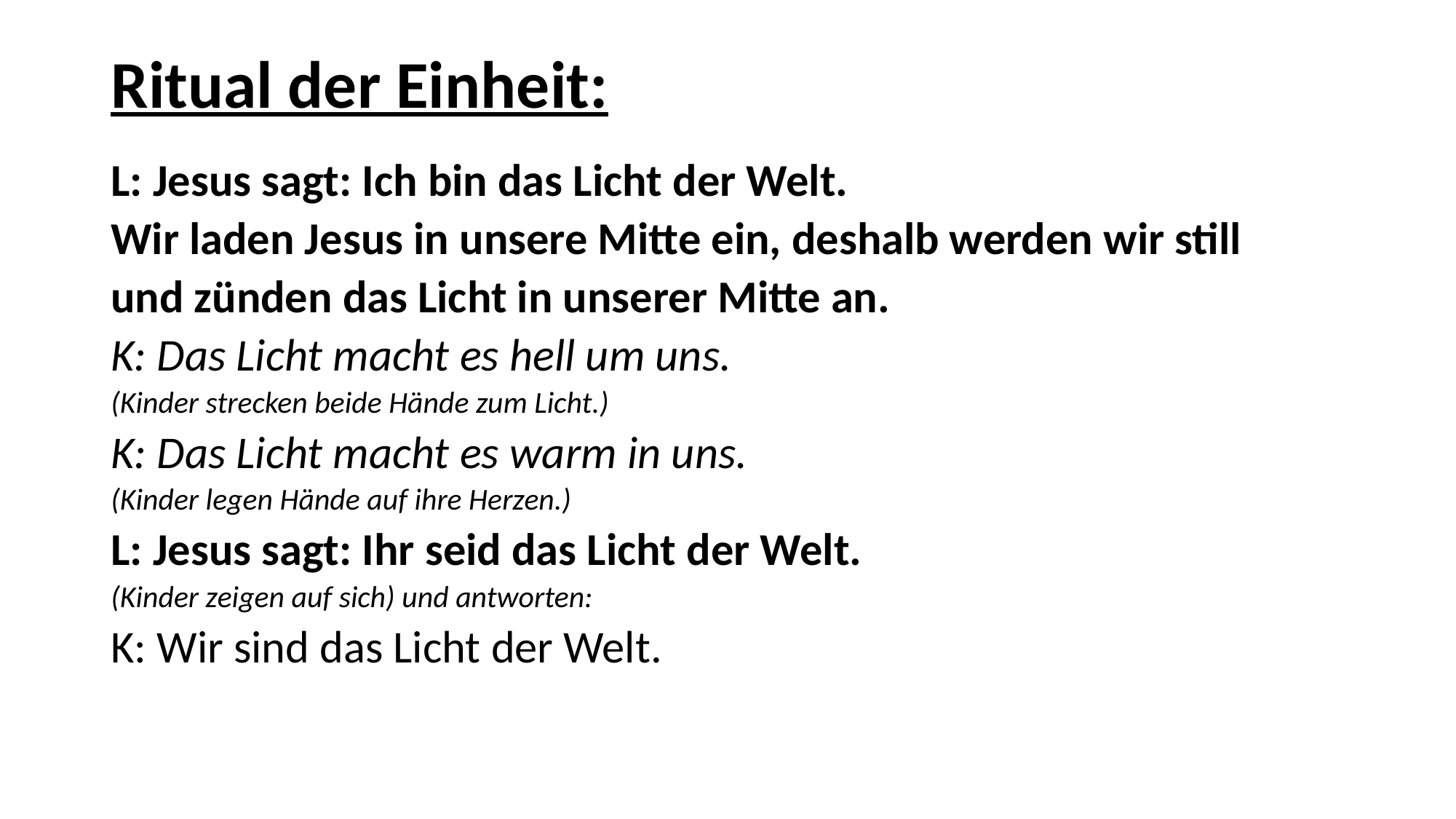

# Ritual der Einheit:
L: Jesus sagt: Ich bin das Licht der Welt.
Wir laden Jesus in unsere Mitte ein, deshalb werden wir still und zünden das Licht in unserer Mitte an.
K: Das Licht macht es hell um uns.
(Kinder strecken beide Hände zum Licht.)
K: Das Licht macht es warm in uns.
(Kinder legen Hände auf ihre Herzen.)
L: Jesus sagt: Ihr seid das Licht der Welt.
(Kinder zeigen auf sich) und antworten:
K: Wir sind das Licht der Welt.